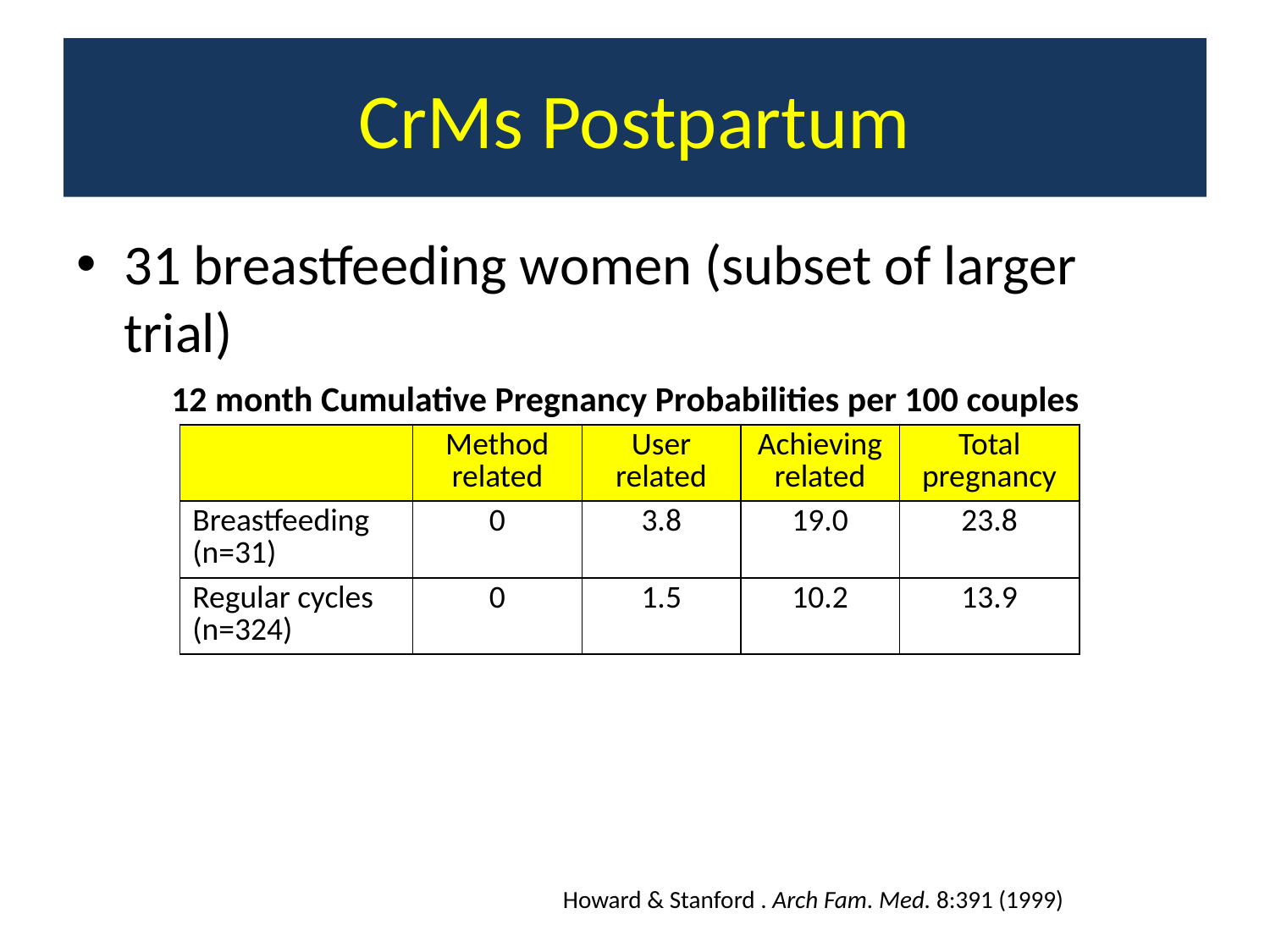

# CrMs Postpartum
31 breastfeeding women (subset of larger trial)

12 month Cumulative Pregnancy Probabilities per 100 couples
|  | Method related | User related | Achieving related | Total pregnancy |
| --- | --- | --- | --- | --- |
| Breastfeeding (n=31) | 0 | 3.8 | 19.0 | 23.8 |
| Regular cycles (n=324) | 0 | 1.5 | 10.2 | 13.9 |
Howard & Stanford . Arch Fam. Med. 8:391 (1999)